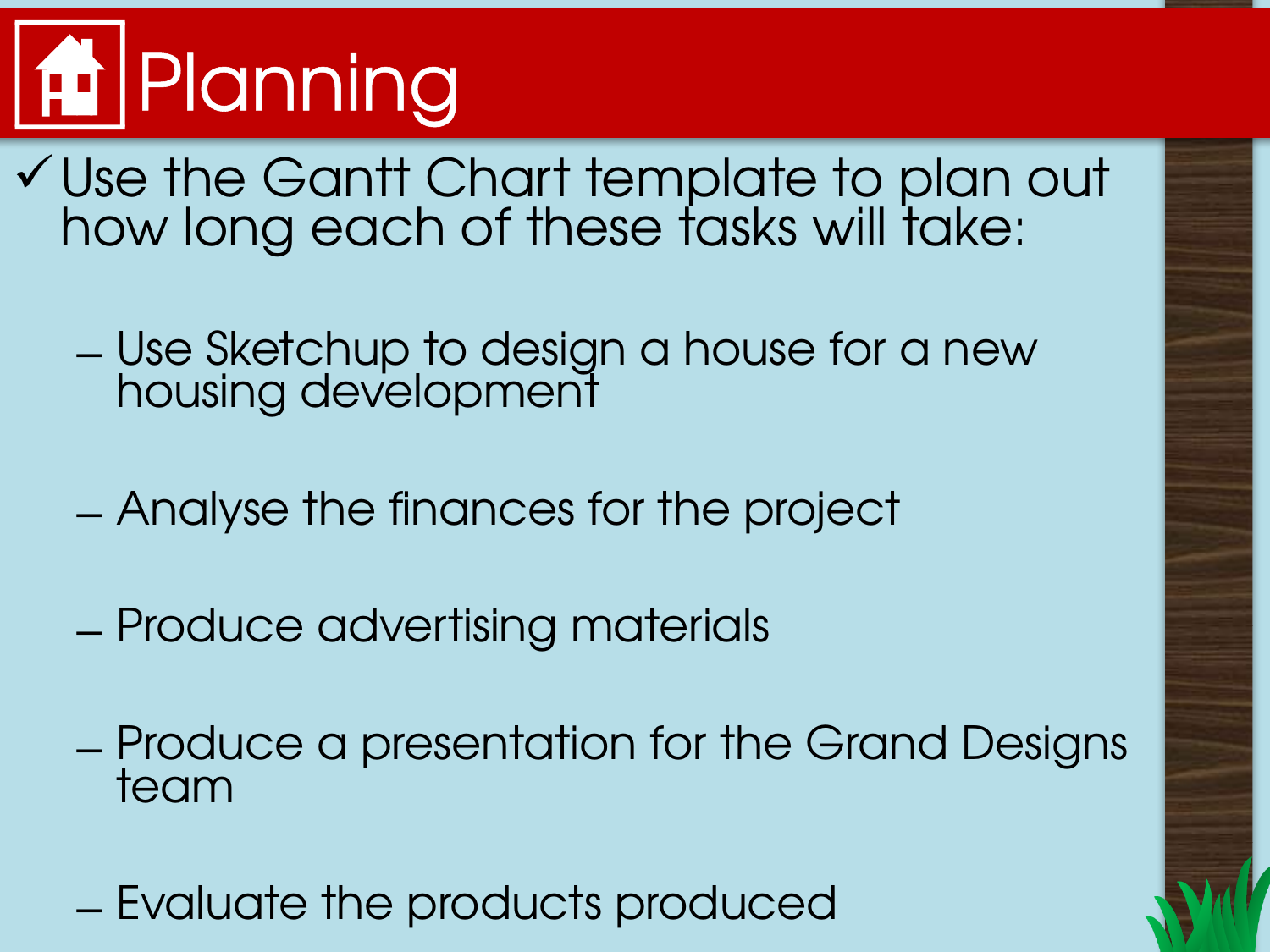

# Planning
Use the Gantt Chart template to plan out how long each of these tasks will take:

Use Sketchup to design a house for a new housing development

Analyse the finances for the project

Produce advertising materials

Produce a presentation for the Grand Designs team

Evaluate the products produced